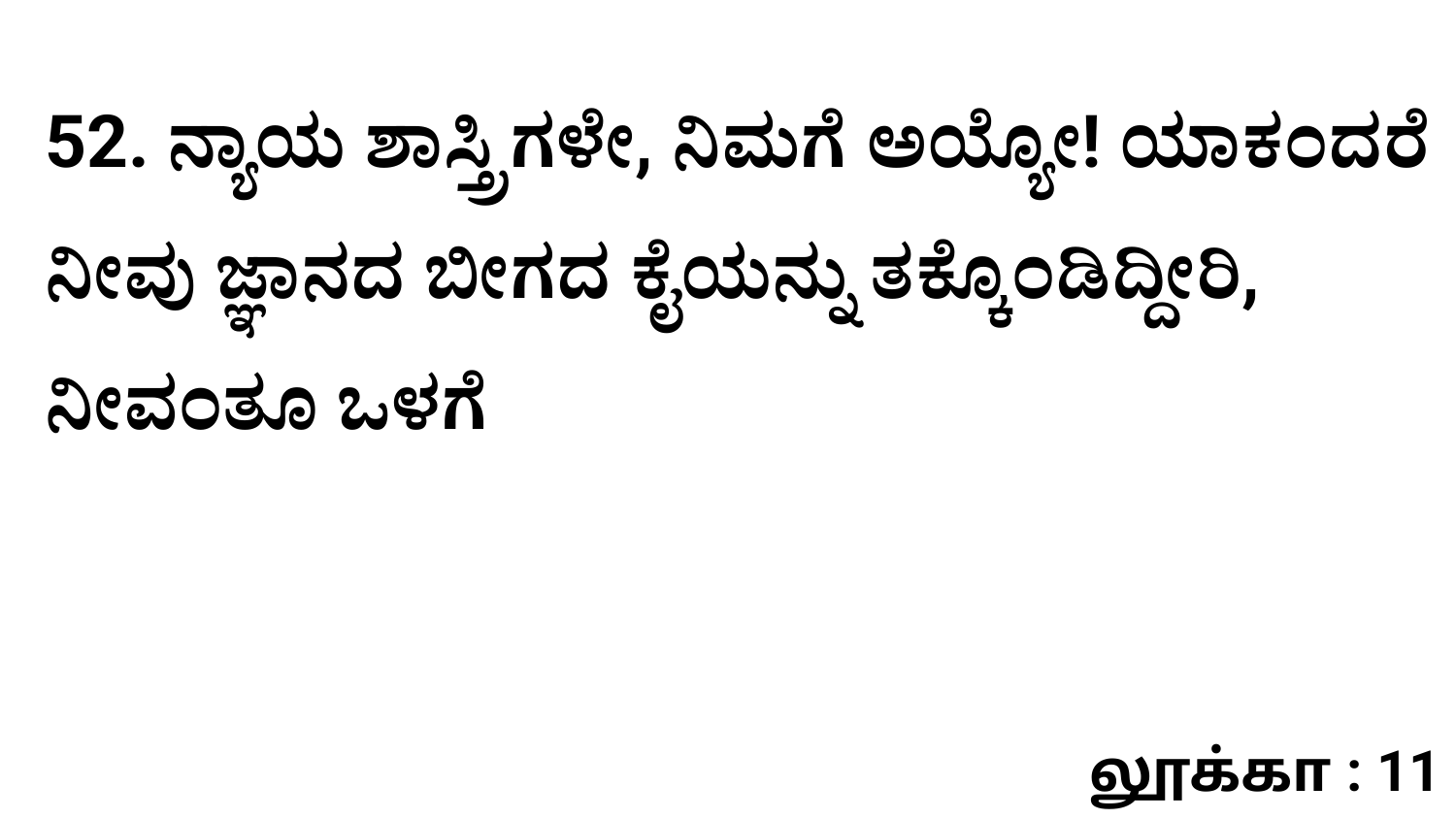

52. ನ್ಯಾಯ ಶಾಸ್ತ್ರಿಗಳೇ, ನಿಮಗೆ ಅಯ್ಯೋ! ಯಾಕಂದರೆ ನೀವು ಜ್ಞಾನದ ಬೀಗದ ಕೈಯನ್ನು ತಕ್ಕೊಂಡಿದ್ದೀರಿ, ನೀವಂತೂ ಒಳಗೆ
லூக்கா : 11